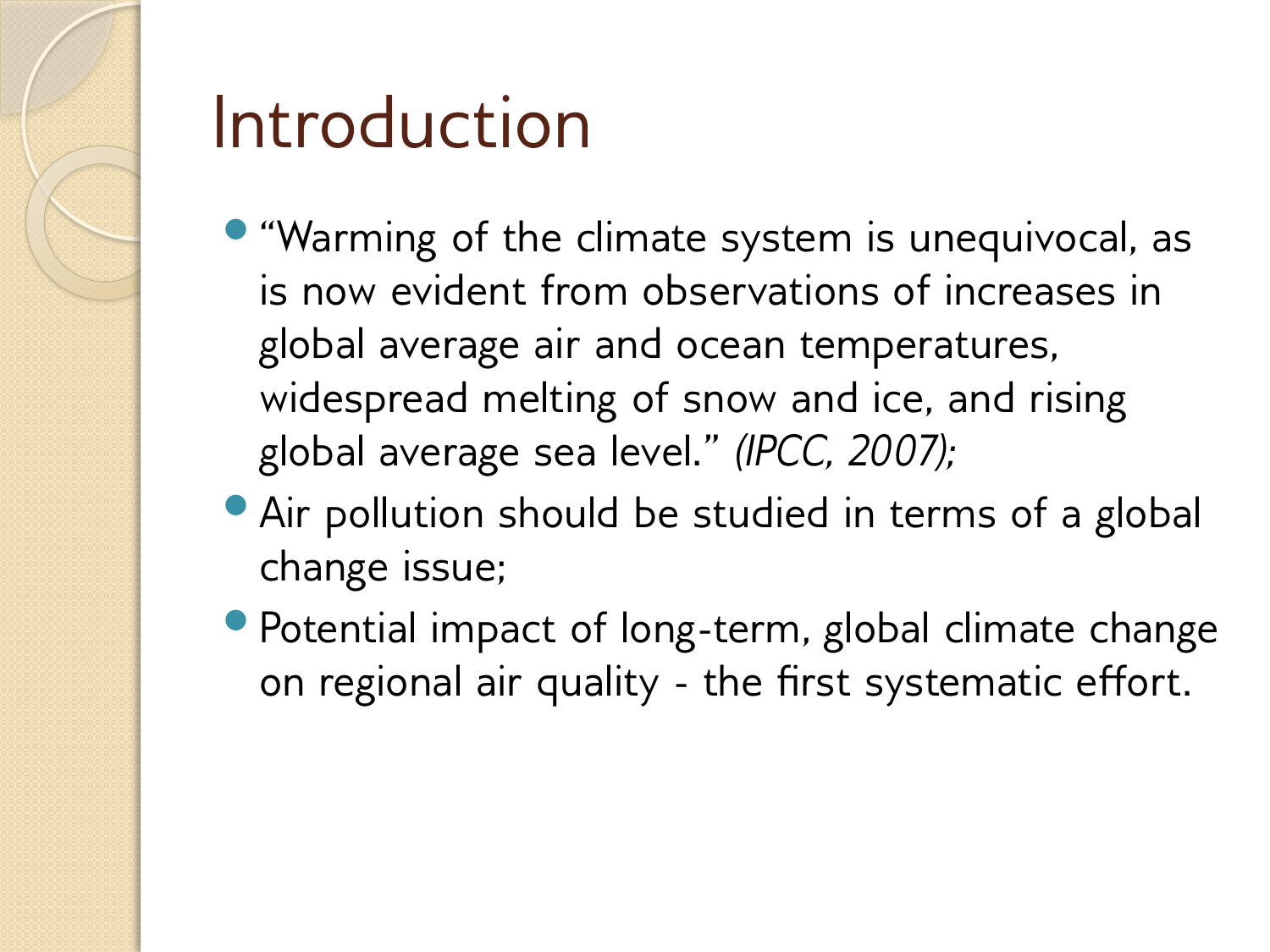

# Introduction
“Warming of the climate system is unequivocal, as is now evident from observations of increases in global average air and ocean temperatures, widespread melting of snow and ice, and rising global average sea level.” (IPCC, 2007);
Air pollution should be studied in terms of a global change issue;
Potential impact of long-term, global climate change on regional air quality - the first systematic effort.